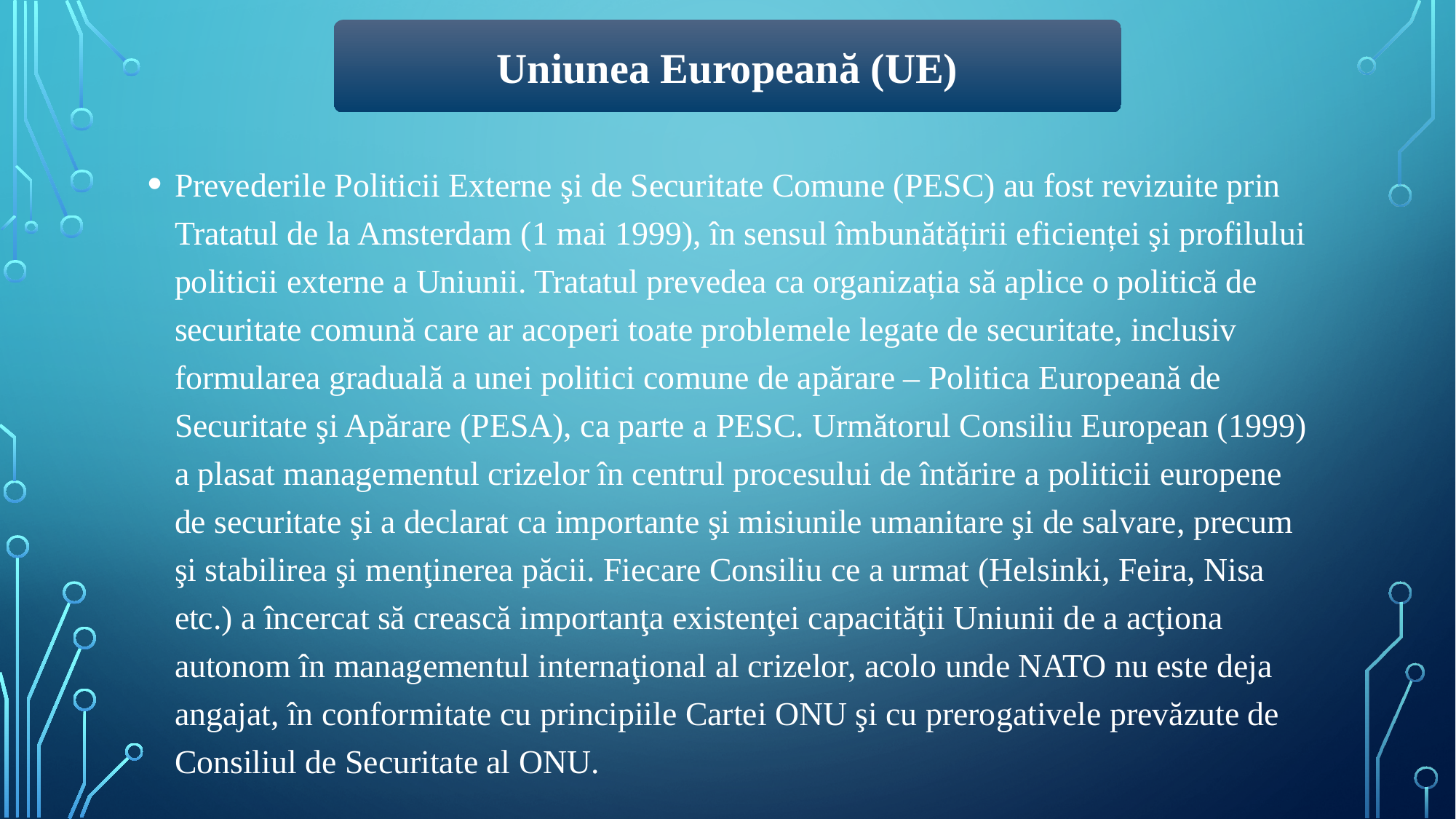

Uniunea Europeană (UE)
Prevederile Politicii Externe şi de Securitate Comune (PESC) au fost revizuite prin Tratatul de la Amsterdam (1 mai 1999), în sensul îmbunătățirii eficienței şi profilului politicii externe a Uniunii. Tratatul prevedea ca organizația să aplice o politică de securitate comună care ar acoperi toate problemele legate de securitate, inclusiv formularea graduală a unei politici comune de apărare – Politica Europeană de Securitate şi Apărare (PESA), ca parte a PESC. Următorul Consiliu European (1999) a plasat managementul crizelor în centrul procesului de întărire a politicii europene de securitate şi a declarat ca importante şi misiunile umanitare şi de salvare, precum şi stabilirea şi menţinerea păcii. Fiecare Consiliu ce a urmat (Helsinki, Feira, Nisa etc.) a încercat să crească importanţa existenţei capacităţii Uniunii de a acţiona autonom în managementul internaţional al crizelor, acolo unde NATO nu este deja angajat, în conformitate cu principiile Cartei ONU şi cu prerogativele prevăzute de Consiliul de Securitate al ONU.